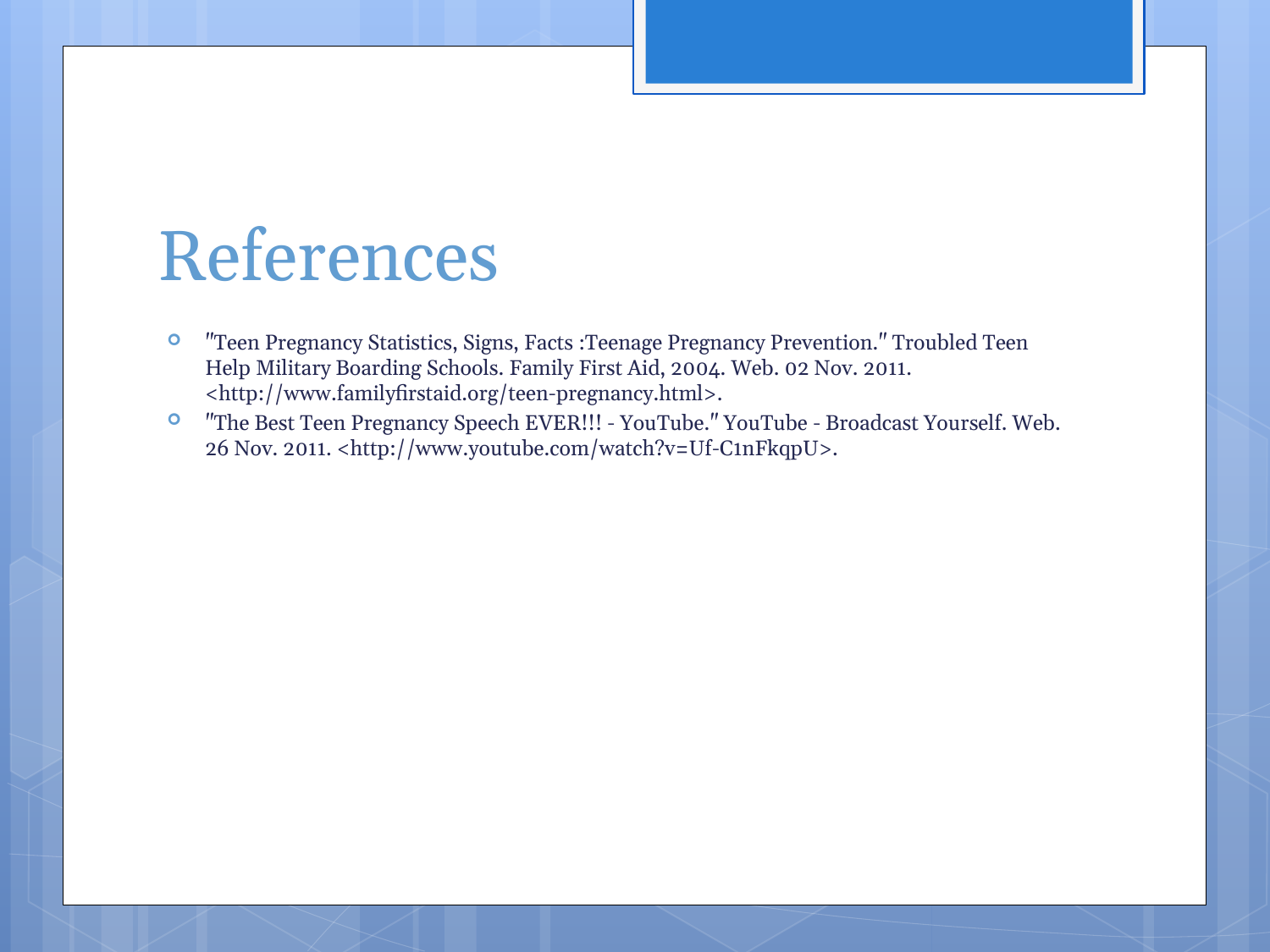

# References
"Teen Pregnancy Statistics, Signs, Facts :Teenage Pregnancy Prevention." Troubled Teen Help Military Boarding Schools. Family First Aid, 2004. Web. 02 Nov. 2011. <http://www.familyfirstaid.org/teen-pregnancy.html>.
"The Best Teen Pregnancy Speech EVER!!! - YouTube." YouTube - Broadcast Yourself. Web. 26 Nov. 2011. <http://www.youtube.com/watch?v=Uf-C1nFkqpU>.